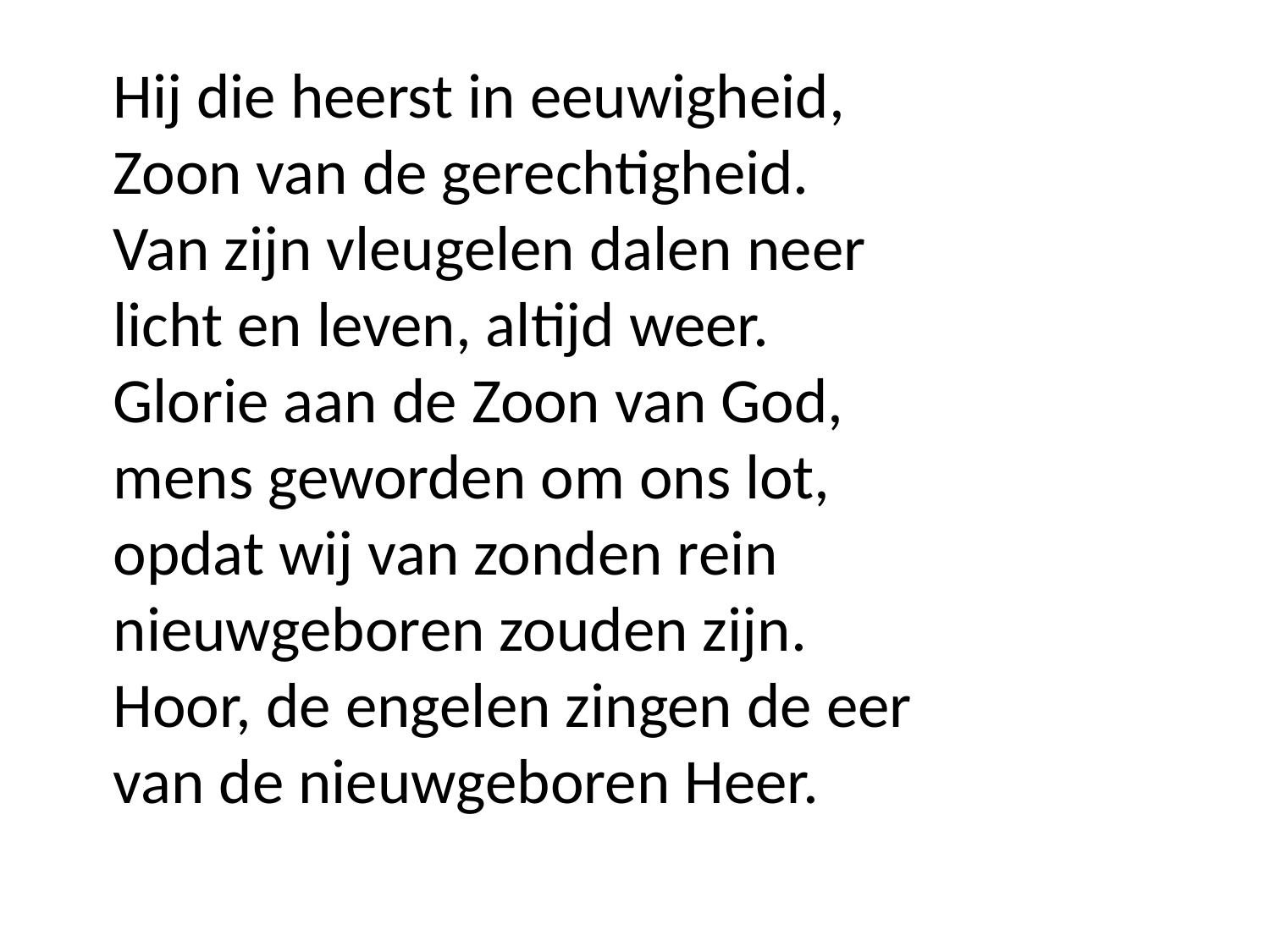

Hij die heerst in eeuwigheid,
  Zoon van de gerechtigheid.
  Van zijn vleugelen dalen neer
  licht en leven, altijd weer.
  Glorie aan de Zoon van God,
  mens geworden om ons lot,
  opdat wij van zonden rein
  nieuwgeboren zouden zijn.
  Hoor, de engelen zingen de eer
  van de nieuwgeboren Heer.